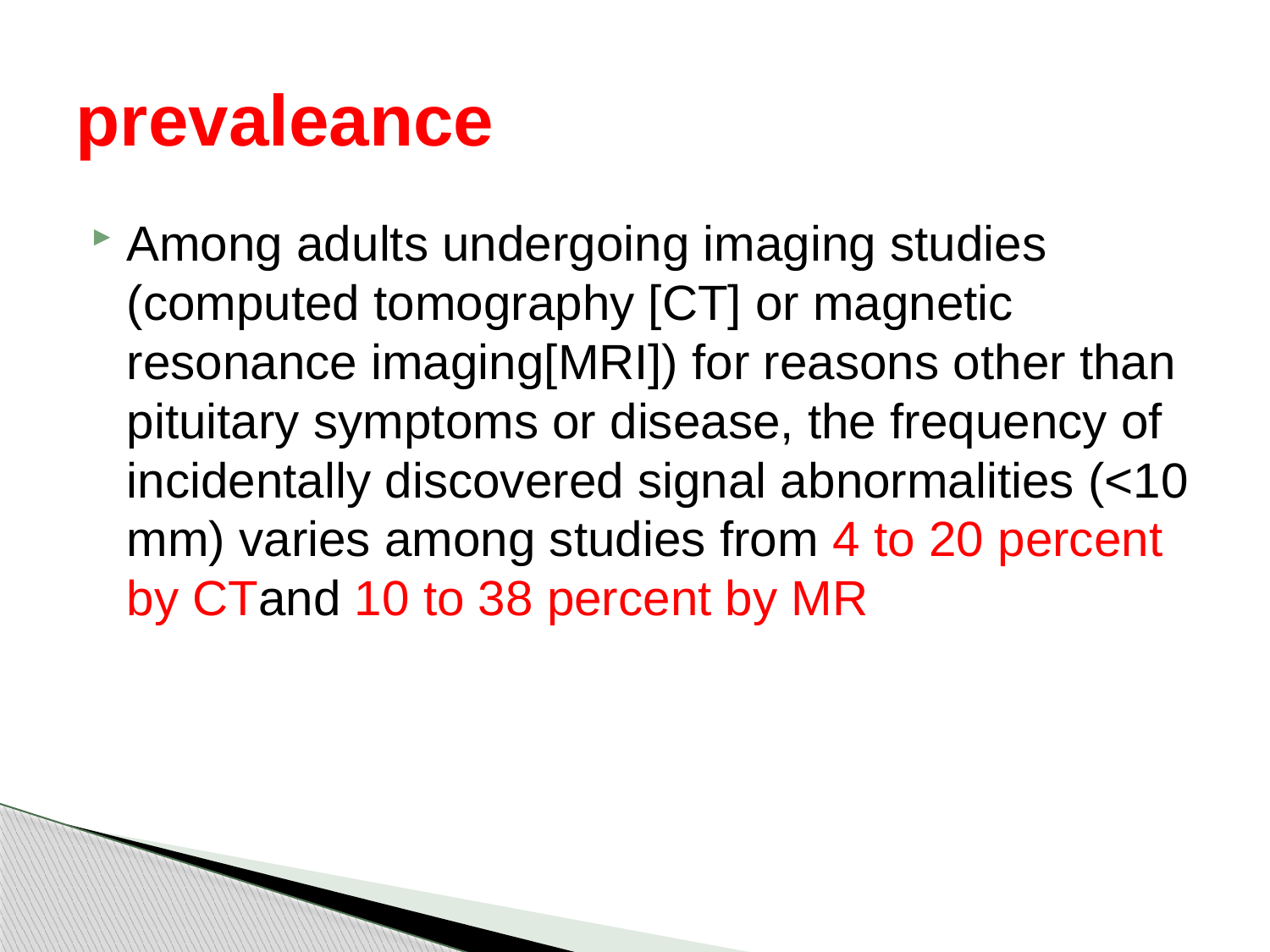

# prevaleance
Among adults undergoing imaging studies (computed tomography [CT] or magnetic resonance imaging[MRI]) for reasons other than pituitary symptoms or disease, the frequency of incidentally discovered signal abnormalities (<10 mm) varies among studies from 4 to 20 percent by CTand 10 to 38 percent by MR